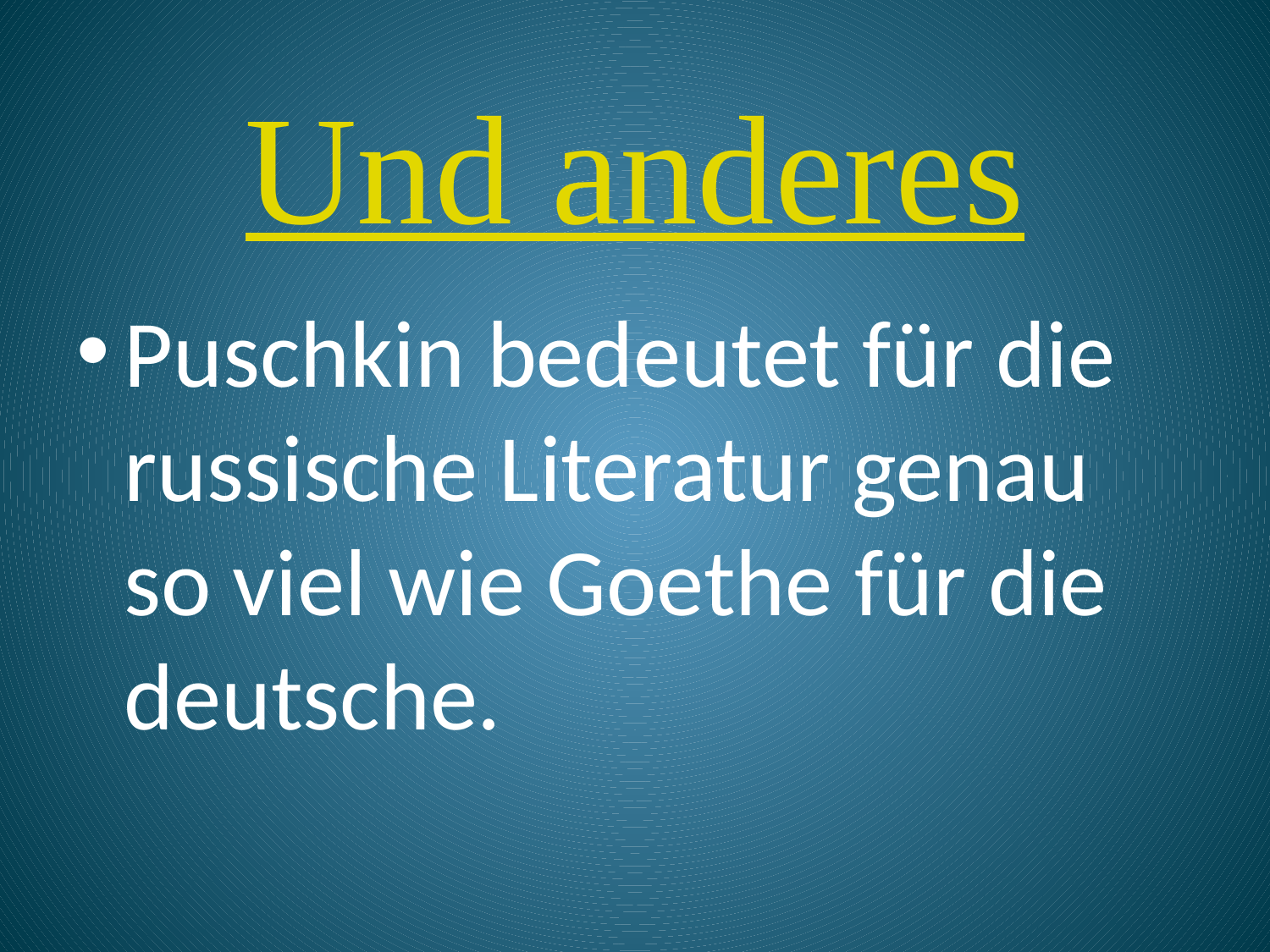

# Und anderes
Puschkin bedeutet für die russische Literatur genau so viel wie Goethe für die deutsche.